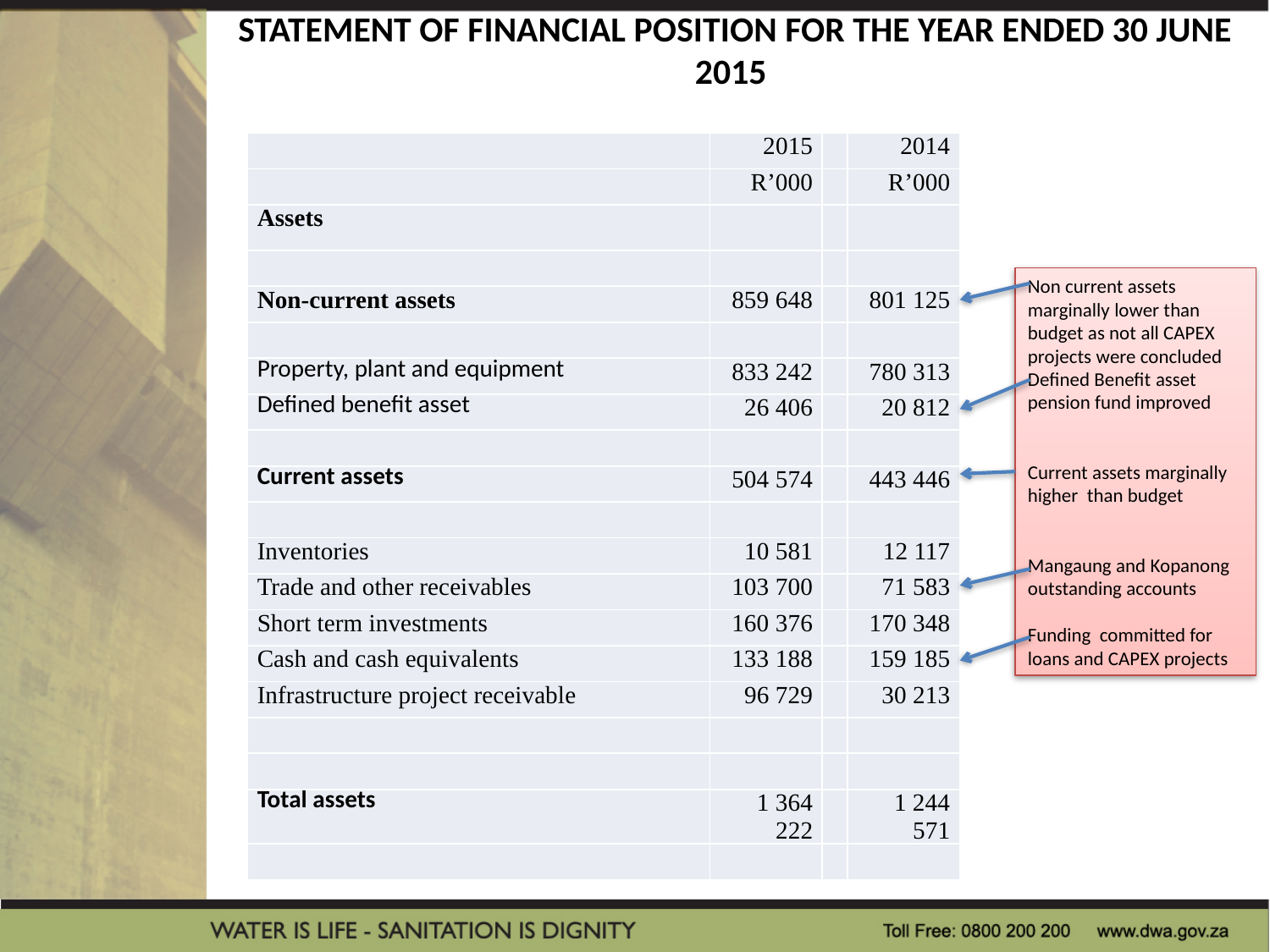

# STATEMENT OF FINANCIAL POSITION FOR THE YEAR ENDED 30 JUNE 2015
|  | 2015 |  | 2014 |
| --- | --- | --- | --- |
|  | R’000 |  | R’000 |
| Assets |  |  |  |
|  |  |  |  |
| Non-current assets | 859 648 |  | 801 125 |
|  |  |  |  |
| Property, plant and equipment | 833 242 |  | 780 313 |
| Defined benefit asset | 26 406 |  | 20 812 |
|  |  |  |  |
| Current assets | 504 574 |  | 443 446 |
|  |  |  |  |
| Inventories | 10 581 |  | 12 117 |
| Trade and other receivables | 103 700 |  | 71 583 |
| Short term investments | 160 376 |  | 170 348 |
| Cash and cash equivalents | 133 188 |  | 159 185 |
| Infrastructure project receivable | 96 729 |  | 30 213 |
|  |  |  |  |
|  |  |  |  |
| Total assets | 1 364 222 |  | 1 244 571 |
|  |  |  |  |
Non current assets marginally lower than budget as not all CAPEX projects were concluded
Defined Benefit asset pension fund improved

Current assets marginally higher  than budget

Mangaung and Kopanong outstanding accounts

Funding  committed for  loans and CAPEX projects